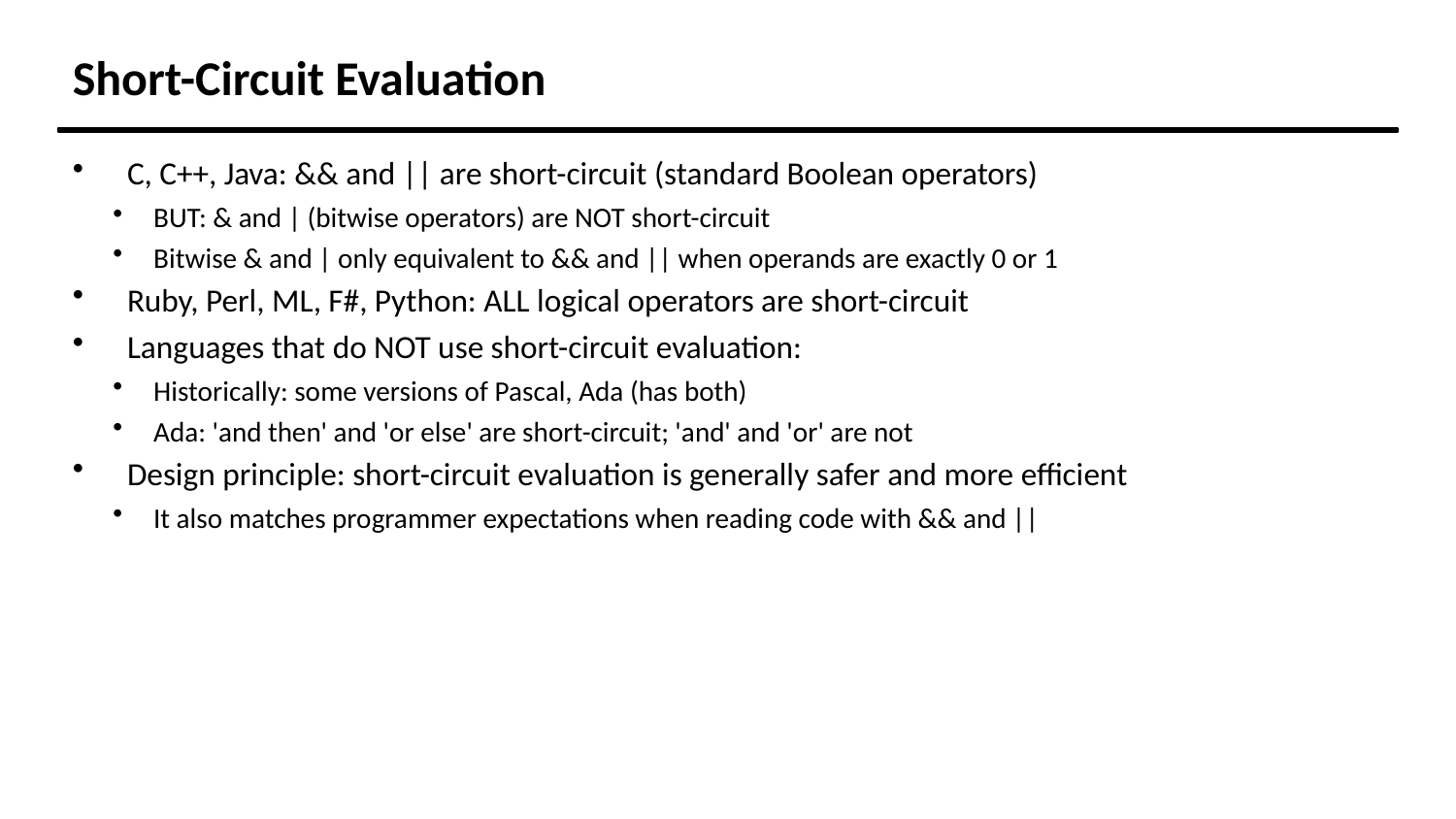

Short-Circuit Evaluation

C, C++, Java: && and || are short-circuit (standard Boolean operators)
BUT: & and | (bitwise operators) are NOT short-circuit
Bitwise & and | only equivalent to && and || when operands are exactly 0 or 1
Ruby, Perl, ML, F#, Python: ALL logical operators are short-circuit
Languages that do NOT use short-circuit evaluation:
Historically: some versions of Pascal, Ada (has both)
Ada: 'and then' and 'or else' are short-circuit; 'and' and 'or' are not
Design principle: short-circuit evaluation is generally safer and more efficient
It also matches programmer expectations when reading code with && and ||